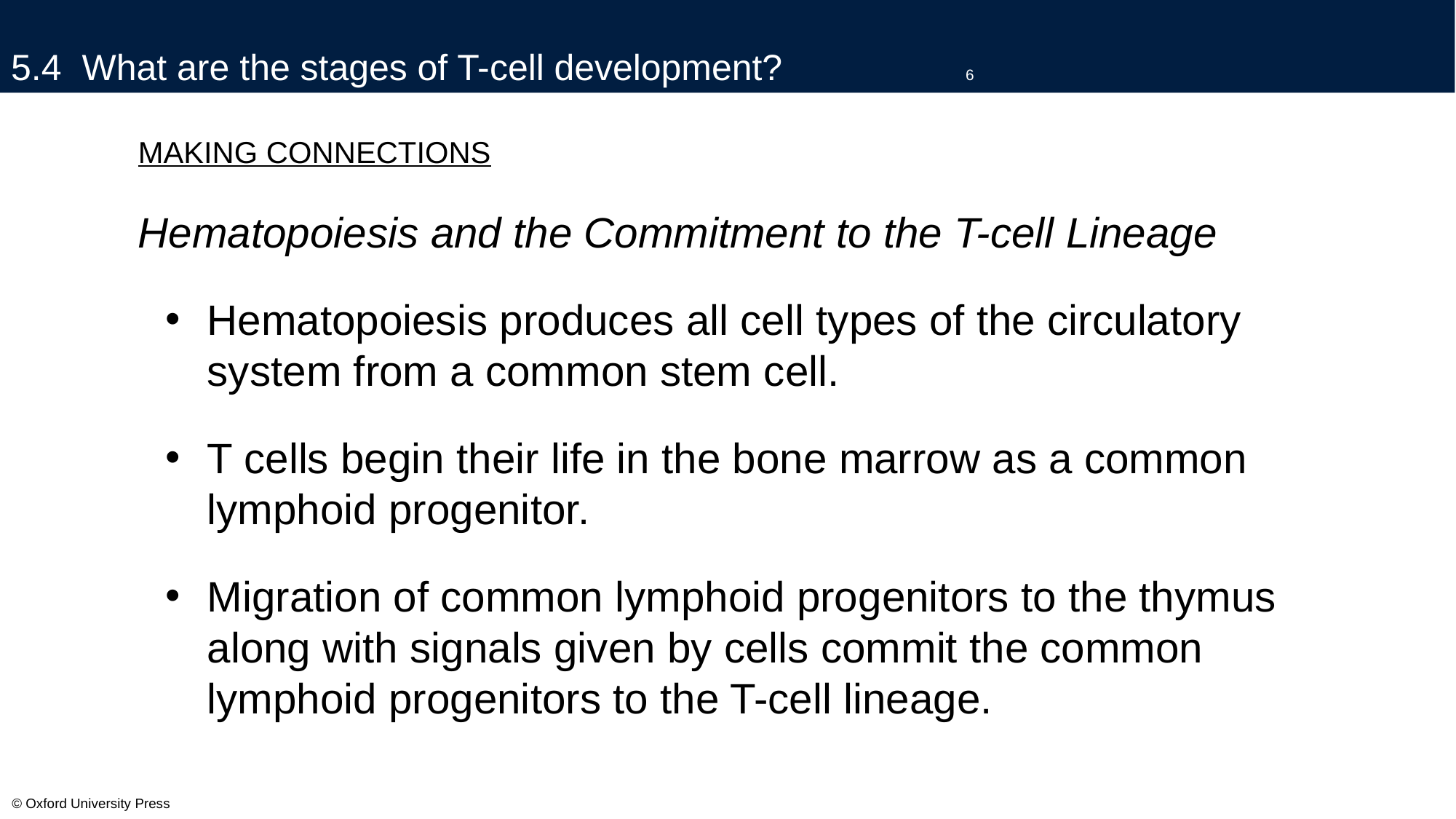

# 5.4  What are the stages of T-cell development?		6
MAKING CONNECTIONS
Hematopoiesis and the Commitment to the T-cell Lineage
Hematopoiesis produces all cell types of the circulatory system from a common stem cell.
T cells begin their life in the bone marrow as a common lymphoid progenitor.
Migration of common lymphoid progenitors to the thymus along with signals given by cells commit the common lymphoid progenitors to the T-cell lineage.